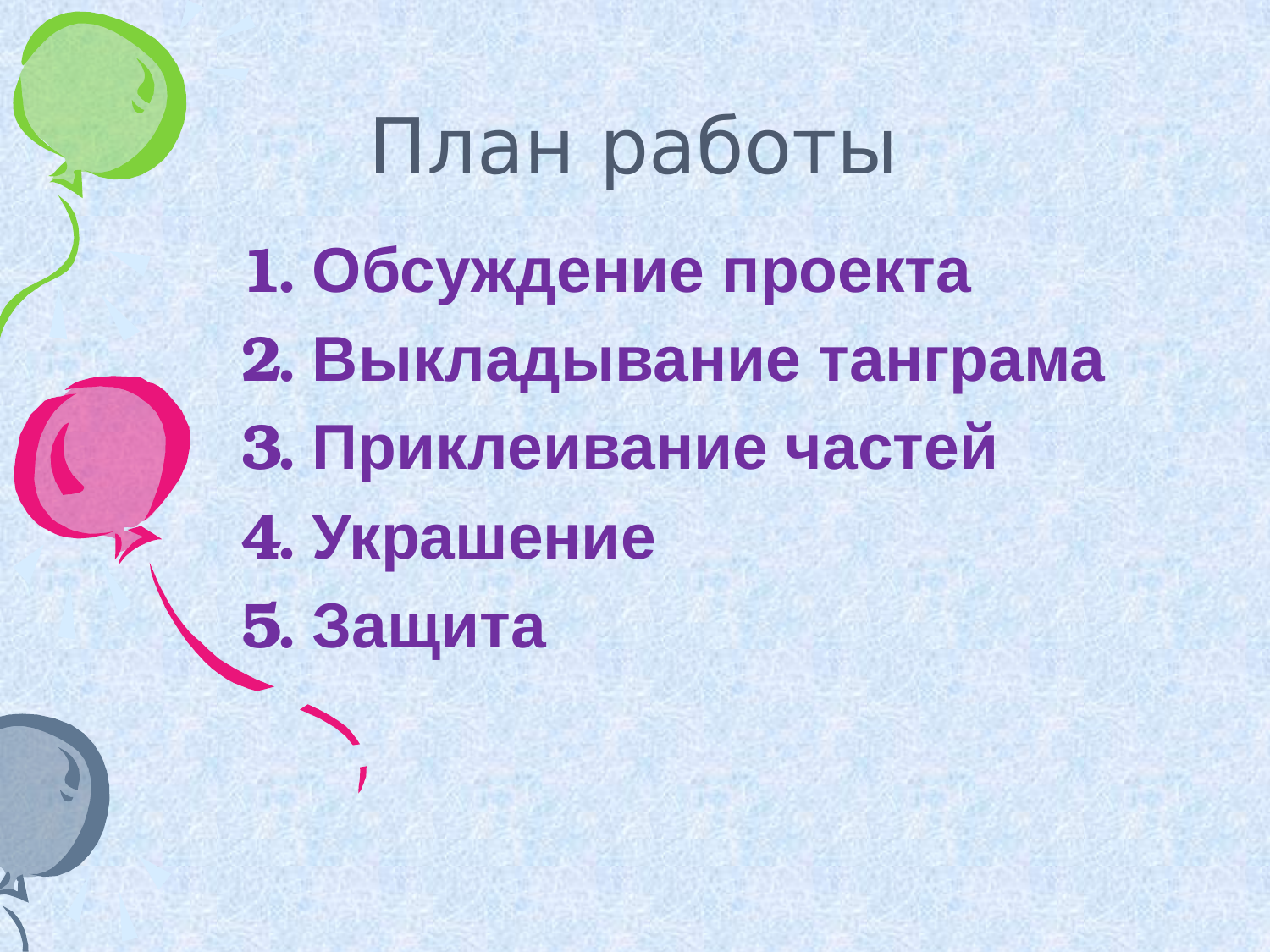

# План работы
Обсуждение проекта
Выкладывание танграма
Приклеивание частей
Украшение
Защита